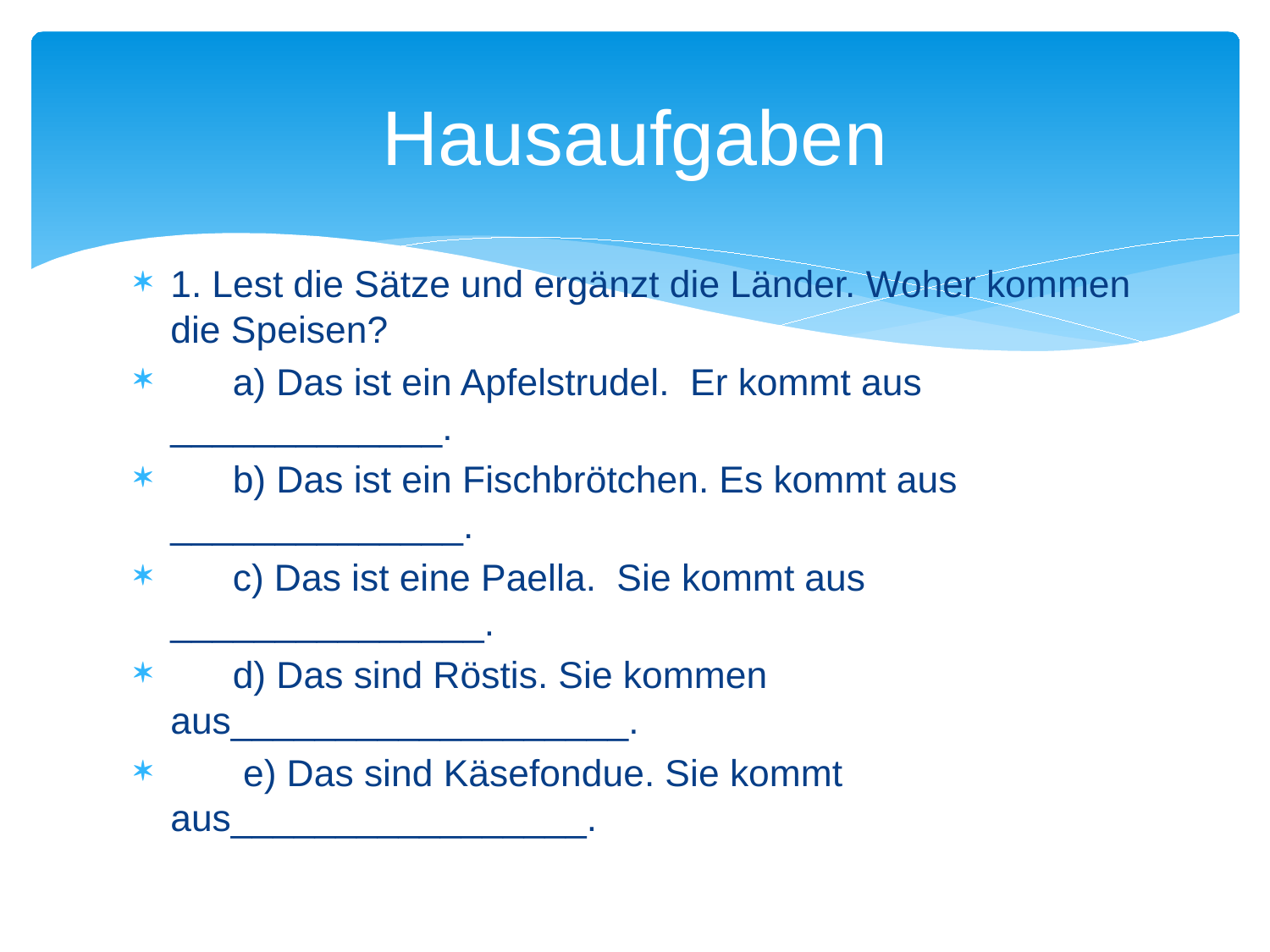

# Hausaufgaben
1. Lest die Sätze und ergänzt die Länder. Woher kommen die Speisen?
      a) Das ist ein Apfelstrudel.  Er kommt aus _____________.
      b) Das ist ein Fischbrötchen. Es kommt aus ______________.
      c) Das ist eine Paella.  Sie kommt aus  _______________.
      d) Das sind Röstis. Sie kommen aus___________________.
       e) Das sind Käsefondue. Sie kommt aus_________________.